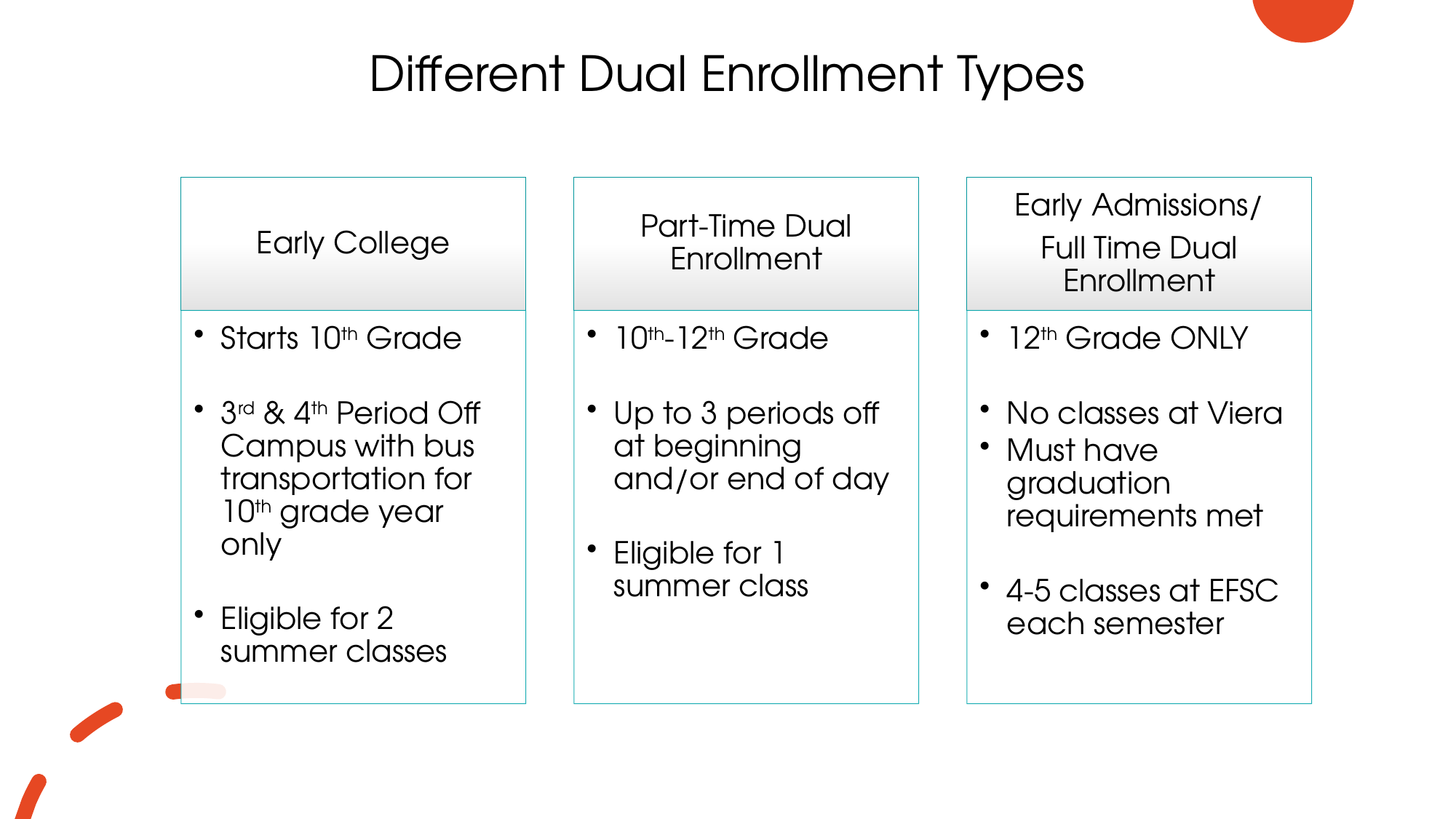

# Different Dual Enrollment Types
Early College
Starts 10th Grade

3rd & 4th Period Off Campus with bus transportation for 10th grade year only

Eligible for 2 summer classes
Part-Time Dual Enrollment
10th-12th Grade

Up to 3 periods off at beginning and/or end of day

Eligible for 1 summer class
Early Admissions/
Full Time Dual Enrollment
12th Grade ONLY

No classes at Viera
Must have graduation requirements met

4-5 classes at EFSC each semester